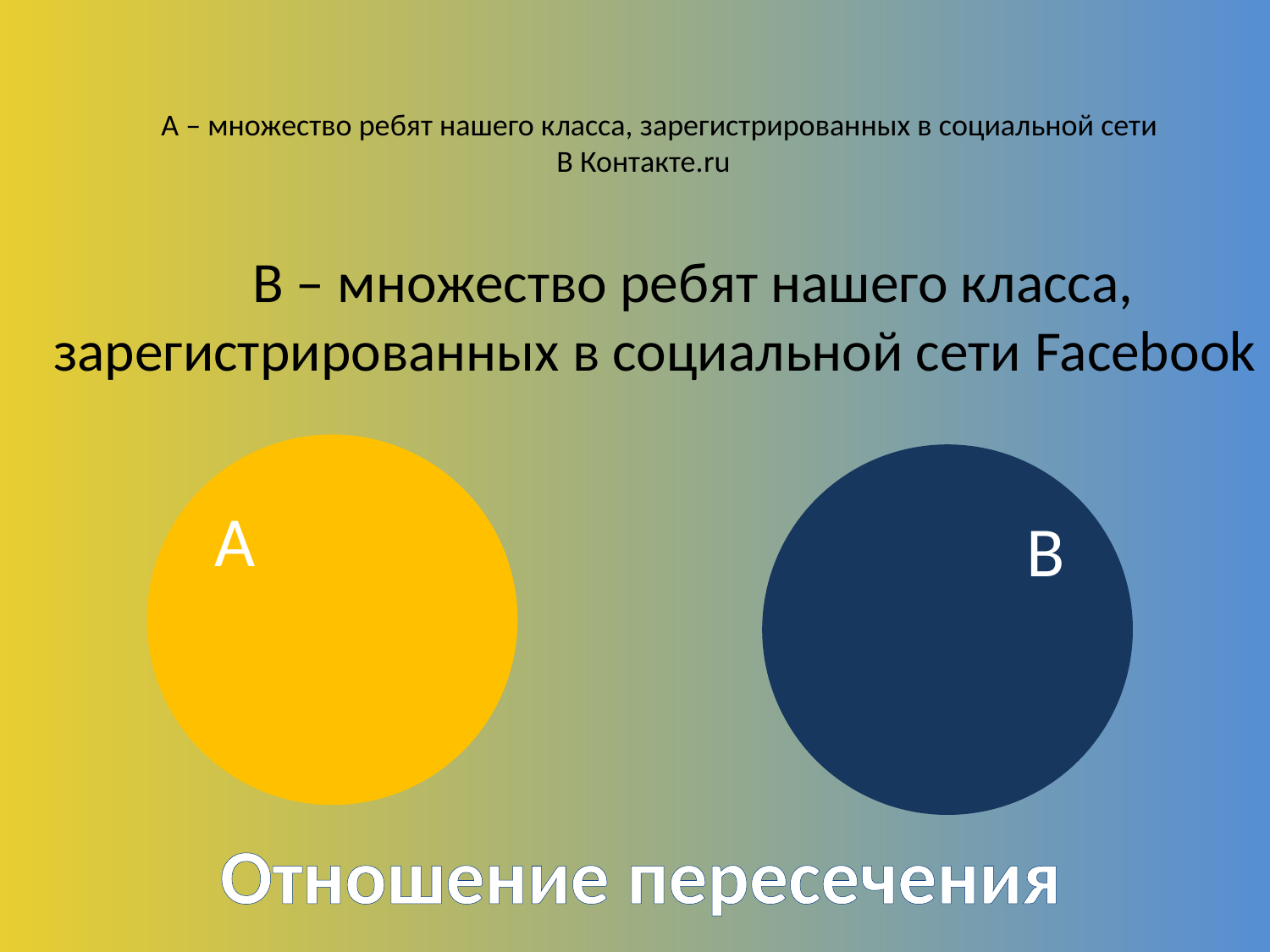

# А – множество ребят нашего класса, зарегистрированных в социальной сети В Контакте.ru
B – множество ребят нашего класса, зарегистрированных в социальной сети Facebook
А
В
Отношение пересечения